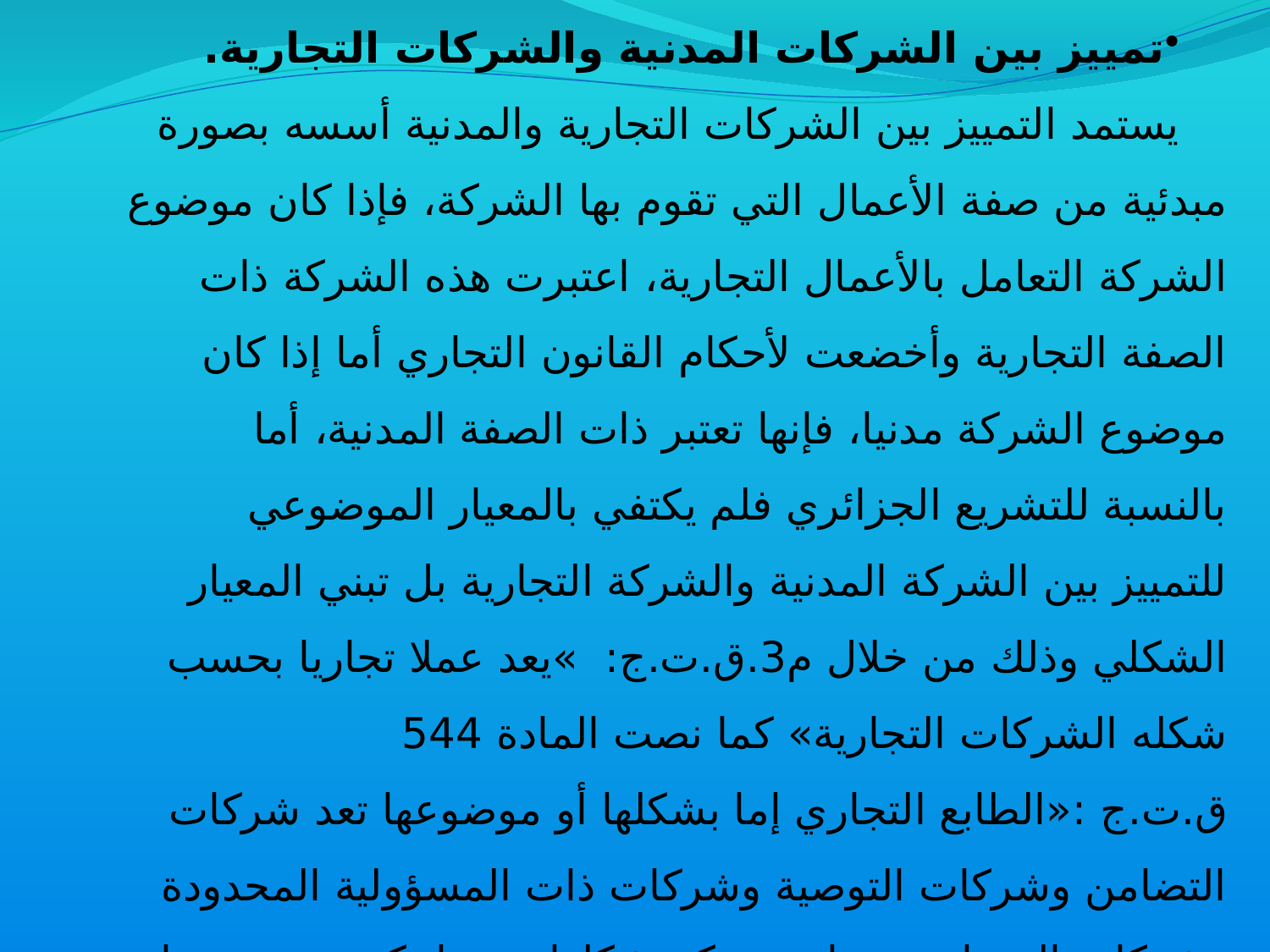

تمييز بين الشركات المدنية والشركات التجارية.
يستمد التمييز بين الشركات التجارية والمدنية أسسه بصورة مبدئية من صفة الأعمال التي تقوم بها الشركة، فإذا كان موضوع الشركة التعامل بالأعمال التجارية، اعتبرت هذه الشركة ذات الصفة التجارية وأخضعت لأحكام القانون التجاري أما إذا كان موضوع الشركة مدنيا، فإنها تعتبر ذات الصفة المدنية، أما بالنسبة للتشريع الجزائري فلم يكتفي بالمعيار الموضوعي للتمييز بين الشركة المدنية والشركة التجارية بل تبني المعيار الشكلي وذلك من خلال م3.ق.ت.ج:  »يعد عملا تجاريا بحسب شكله الشركات التجارية» كما نصت المادة 544 ق.ت.ج :«الطابع التجاري إما بشكلها أو موضوعها تعد شركات التضامن وشركات التوصية وشركات ذات المسؤولية المحدودة وشركات المساهمة تجارية بحكم شكلها ومهما يكون موضوعها»